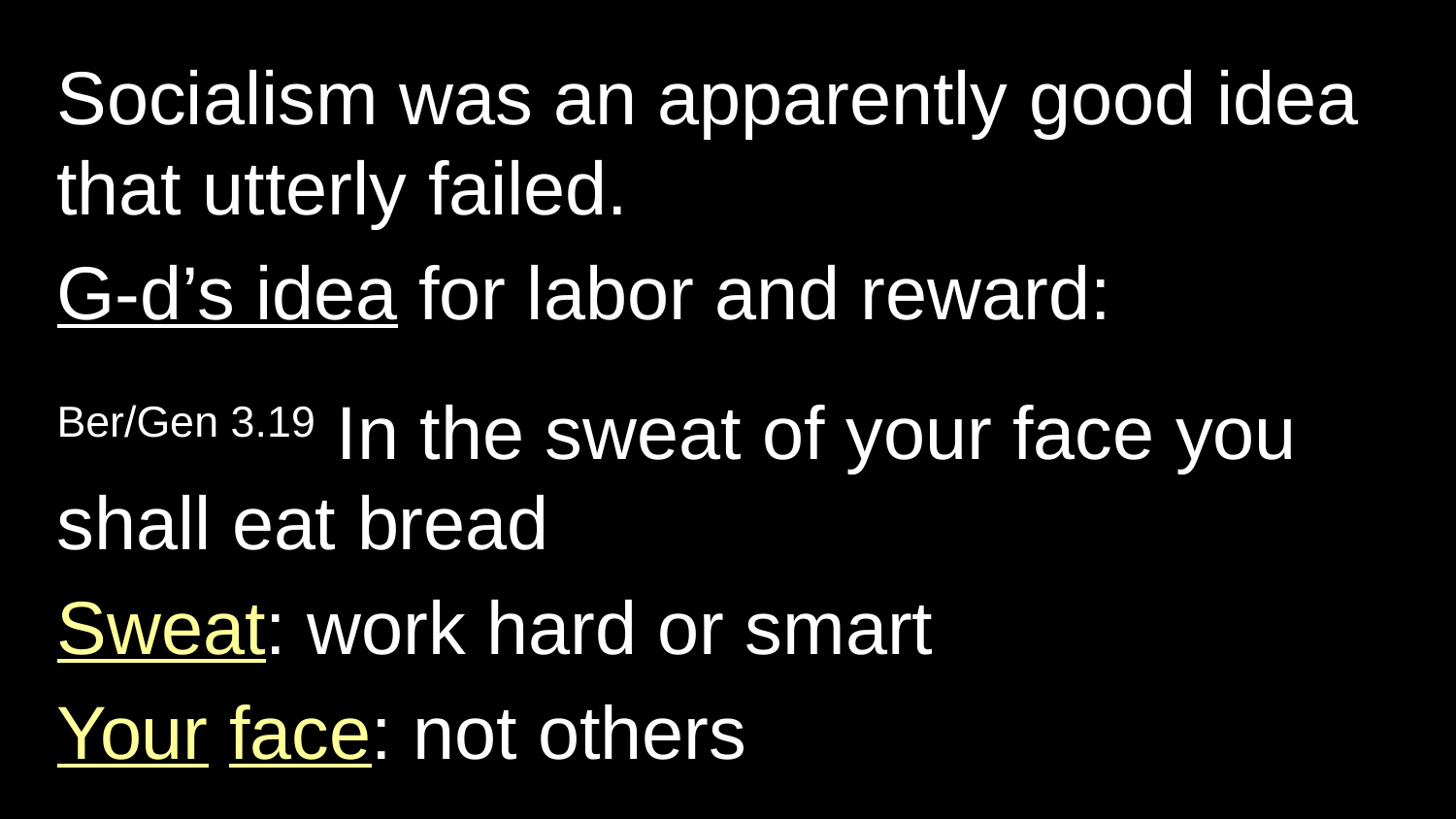

Socialism was an apparently good idea that utterly failed.
G-d’s idea for labor and reward:

Ber/Gen 3.19 In the sweat of your face you shall eat bread
Sweat: work hard or smart
Your face: not others